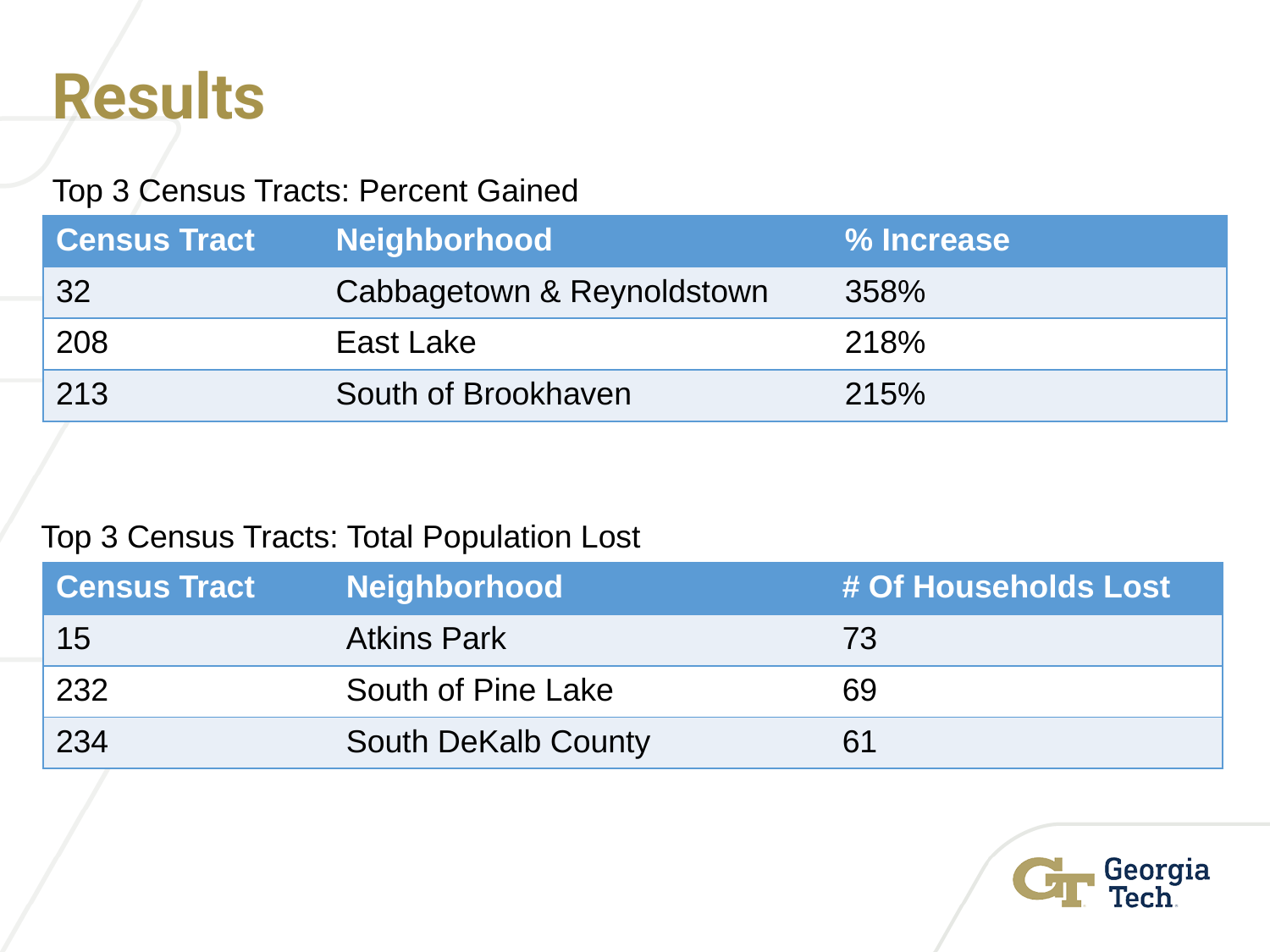

# Results
Top 3 Census Tracts: Percent Gained
| Census Tract | Neighborhood | % Increase |
| --- | --- | --- |
| 32 | Cabbagetown & Reynoldstown | 358% |
| 208 | East Lake | 218% |
| 213 | South of Brookhaven | 215% |
Top 3 Census Tracts: Total Population Lost
| Census Tract | Neighborhood | # Of Households Lost |
| --- | --- | --- |
| 15 | Atkins Park | 73 |
| 232 | South of Pine Lake | 69 |
| 234 | South DeKalb County | 61 |